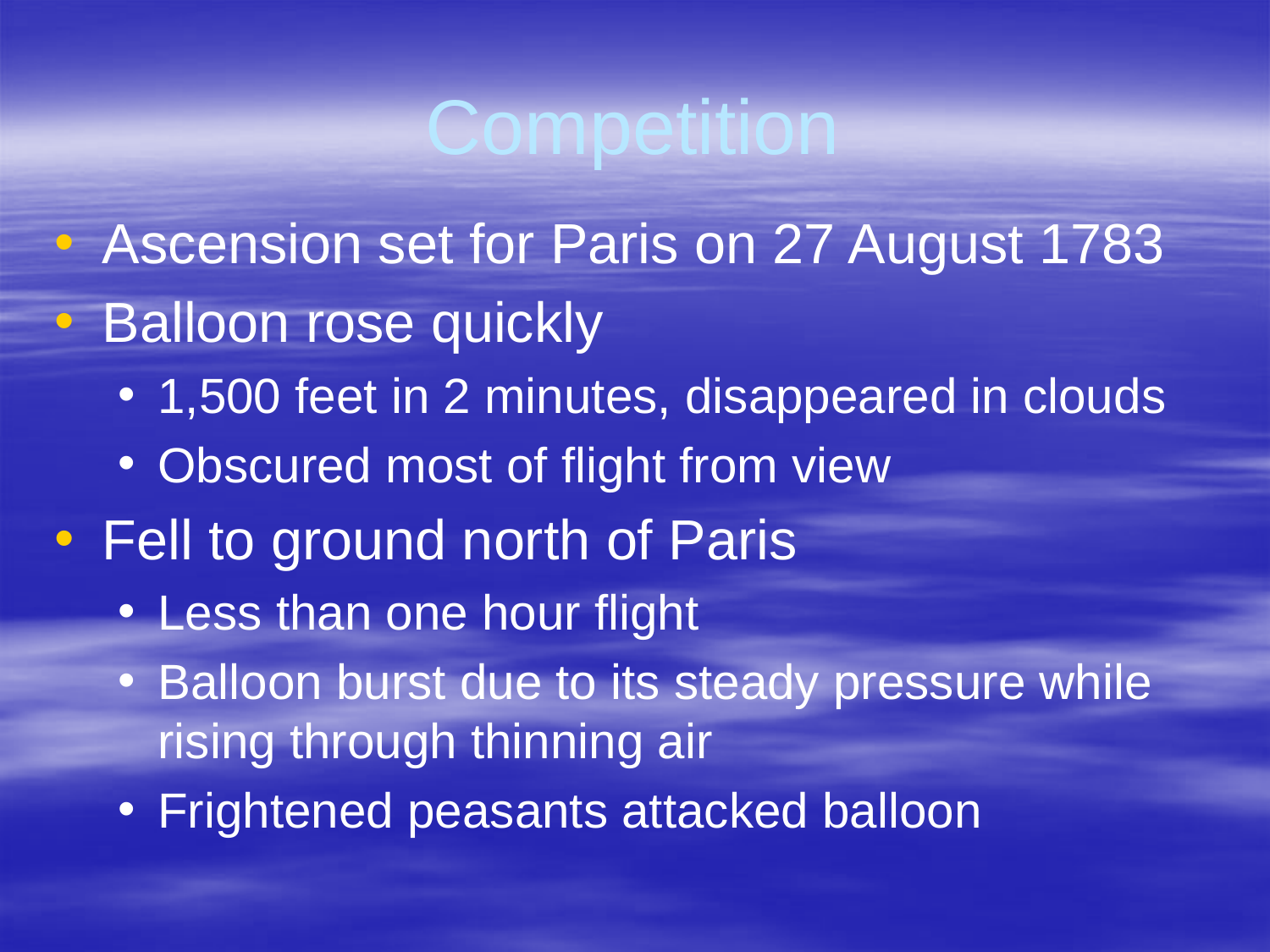

# Competition
Ascension set for Paris on 27 August 1783
Balloon rose quickly
1,500 feet in 2 minutes, disappeared in clouds
Obscured most of flight from view
Fell to ground north of Paris
Less than one hour flight
Balloon burst due to its steady pressure while rising through thinning air
Frightened peasants attacked balloon